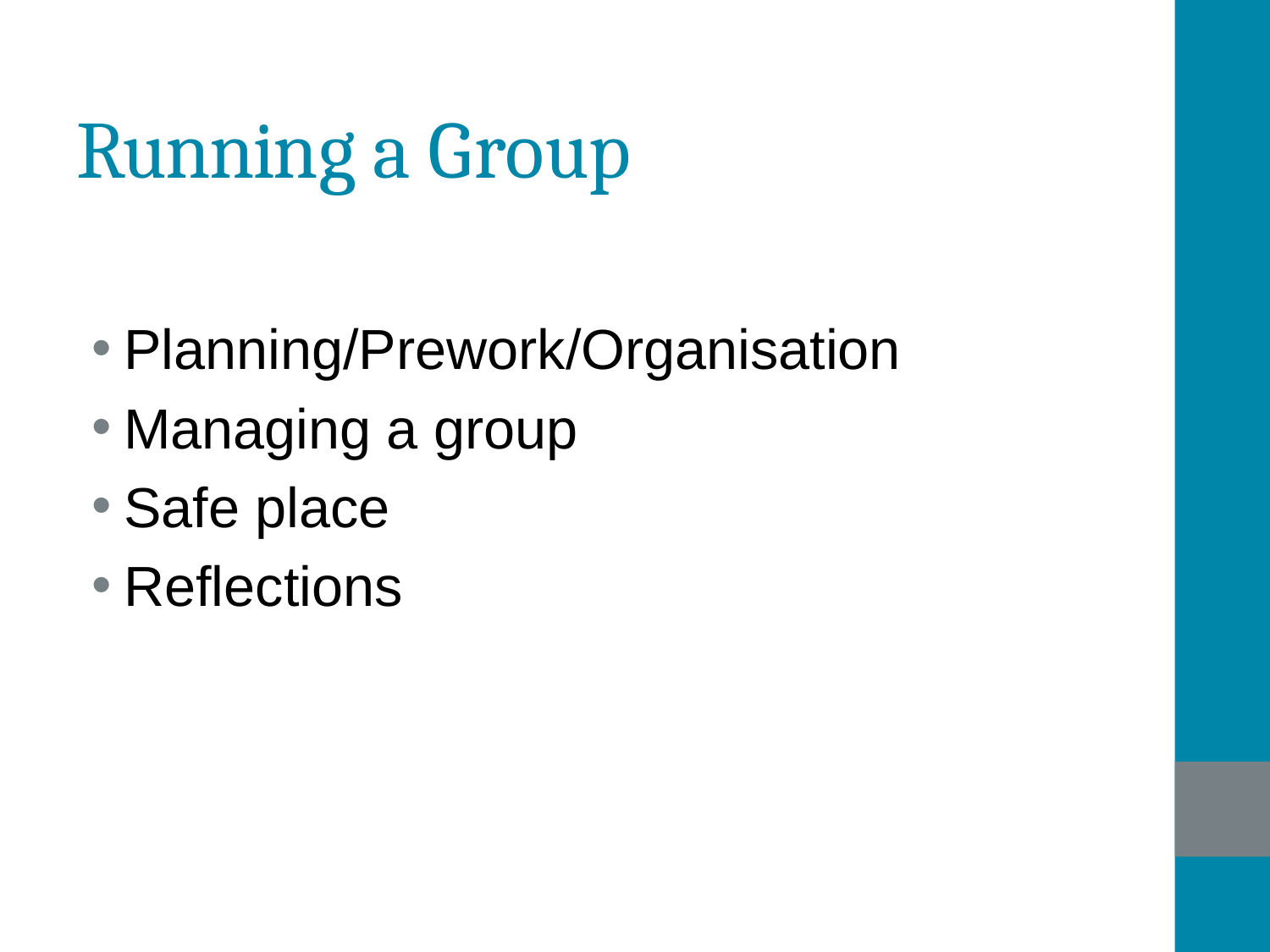

# Running a Group

Planning/Prework/Organisation
Managing a group
Safe place
Reflections